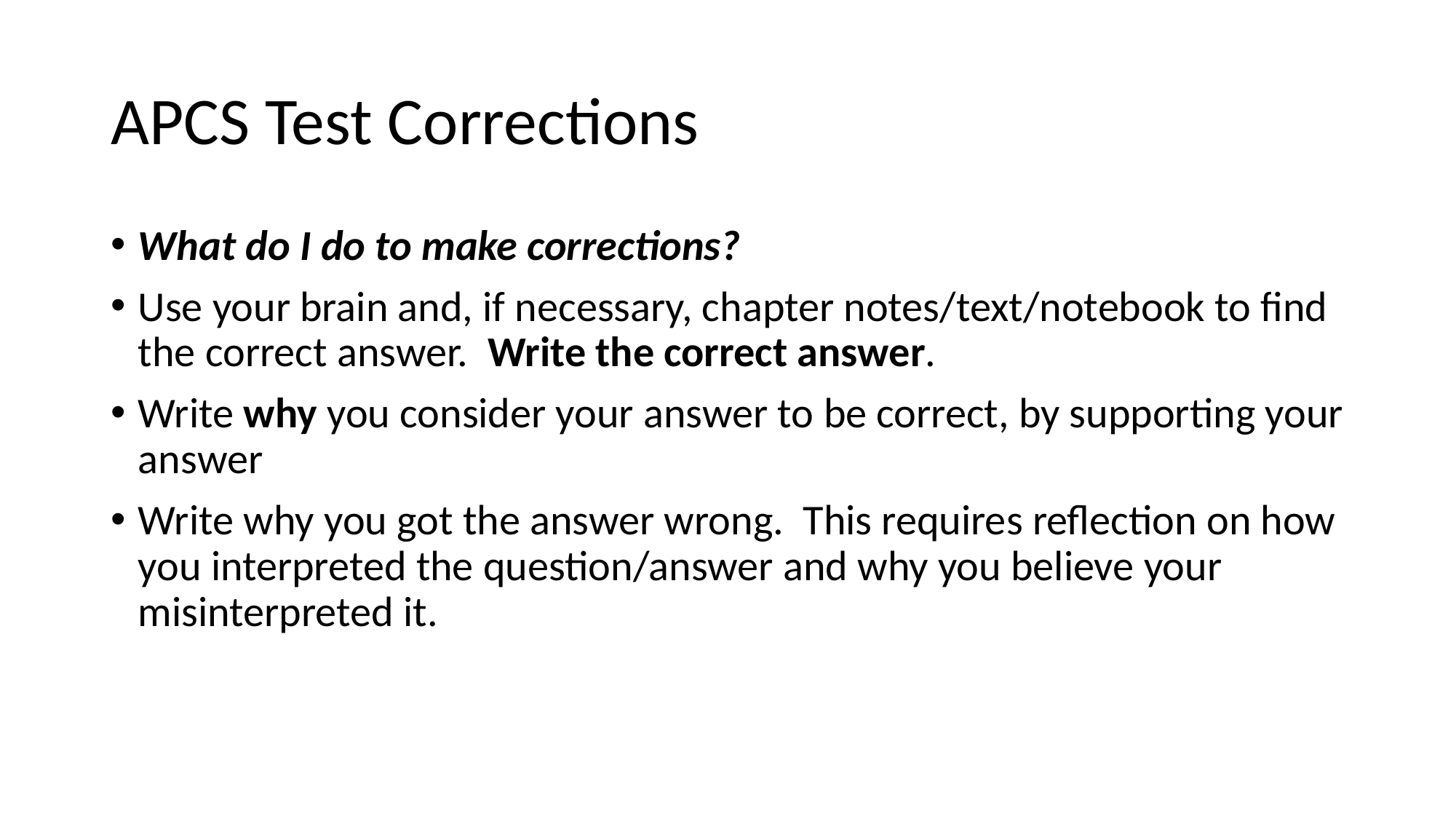

# APCS Test Corrections
What do I do to make corrections?
Use your brain and, if necessary, chapter notes/text/notebook to find the correct answer.  Write the correct answer.
Write why you consider your answer to be correct, by supporting your answer
Write why you got the answer wrong.  This requires reflection on how you interpreted the question/answer and why you believe your misinterpreted it.